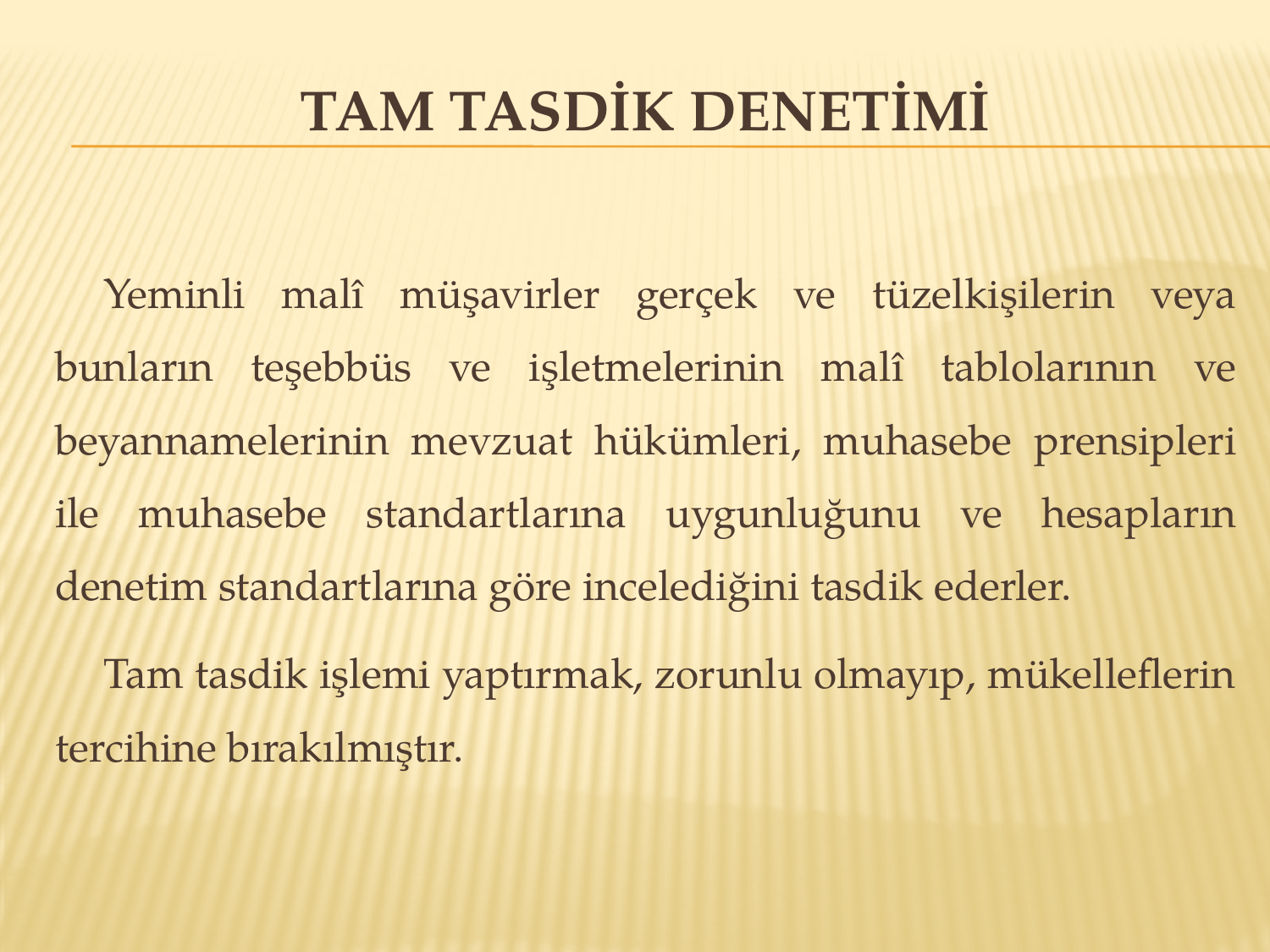

# Tam tasdİK DENETİMİ

Yeminli malî müşavirler gerçek ve tüzelkişilerin veya bunların teşebbüs ve işletmelerinin malî tablolarının ve beyannamelerinin mevzuat hükümleri, muhasebe prensipleri ile muhasebe standartlarına uygunluğunu ve hesapların denetim standartlarına göre incelediğini tasdik ederler.

Tam tasdik işlemi yaptırmak, zorunlu olmayıp, mükelleflerin tercihine bırakılmıştır.